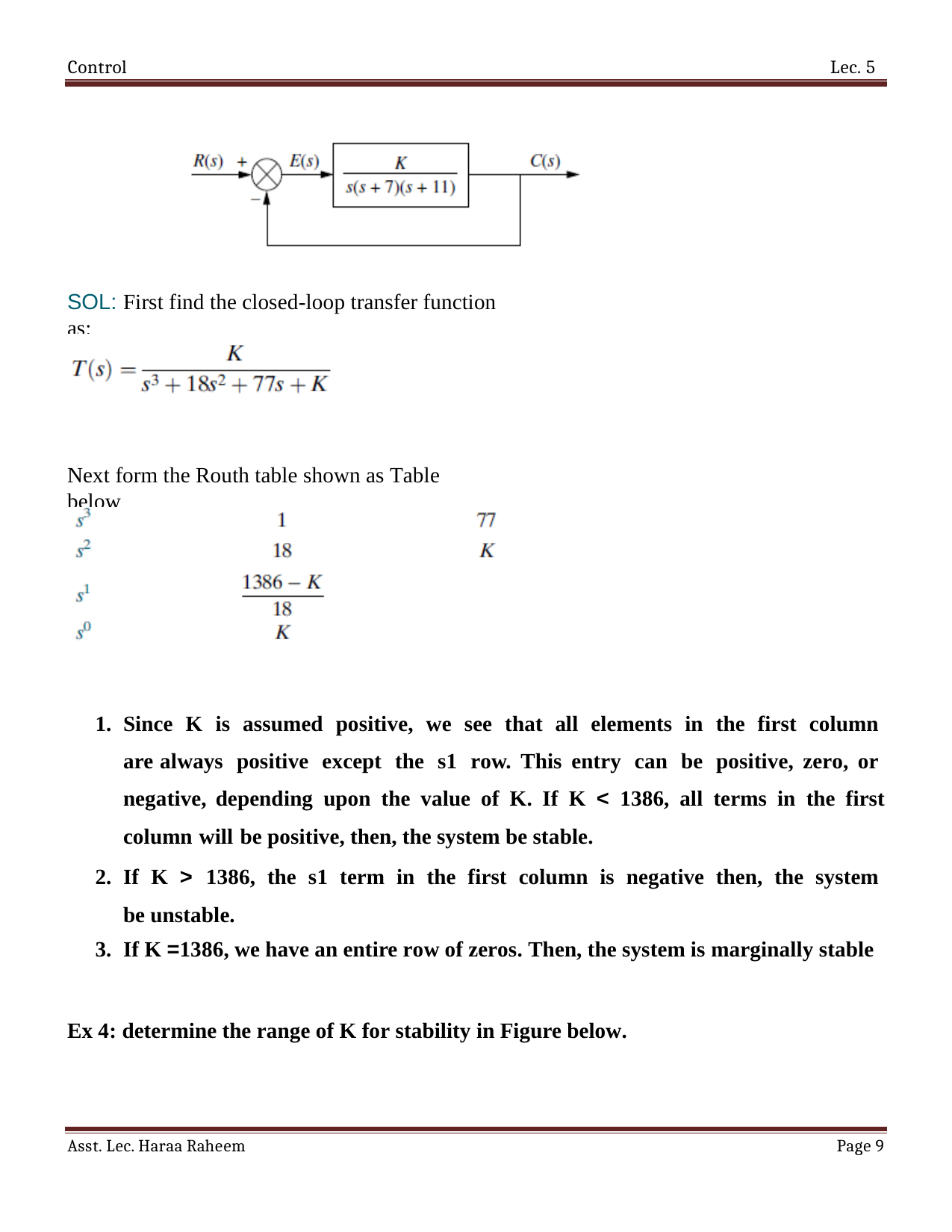

Control
Lec. 5

SOL: First find the closed-loop transfer function as:

Next form the Routh table shown as Table below

Since  K  is  assumed  positive,  we  see  that  all  elements  in  the  first  column  are always  positive  except  the  s1  row. This entry  can  be  positive, zero, or  negative, depending upon the value of K. If K < 1386, all terms in the first column will be positive, then, the system be stable.
If  K  >  1386,  the  s1  term  in  the  first  column  is  negative  then,  the  system  be unstable.

If K =1386, we have an entire row of zeros. Then, the system is marginally stable

Ex 4: determine the range of K for stability in Figure below.

Asst. Lec. Haraa Raheem
Page 9